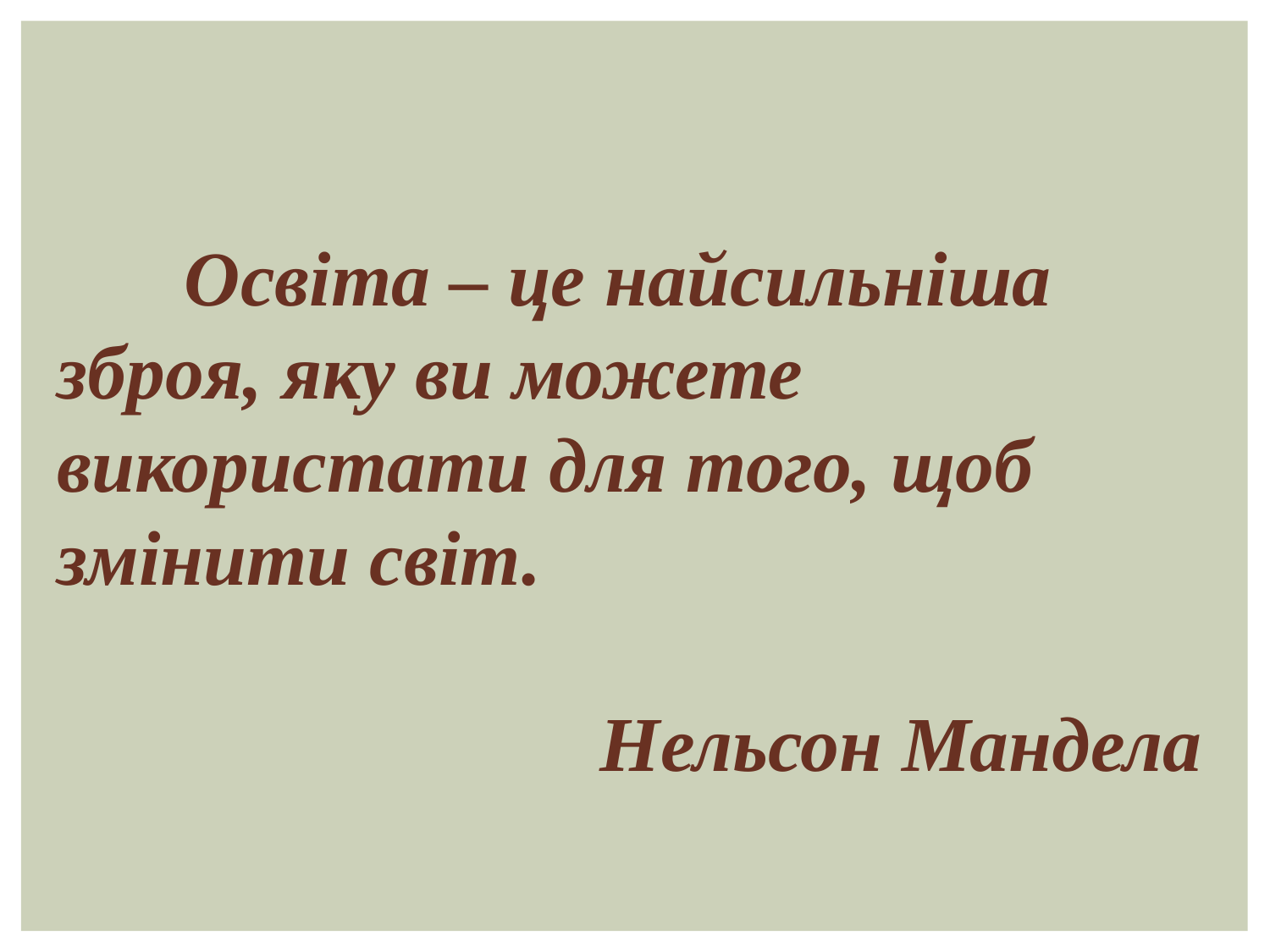

Освіта – це найсильніша зброя, яку ви можете використати для того, щоб змінити світ.

Нельсон Мандела